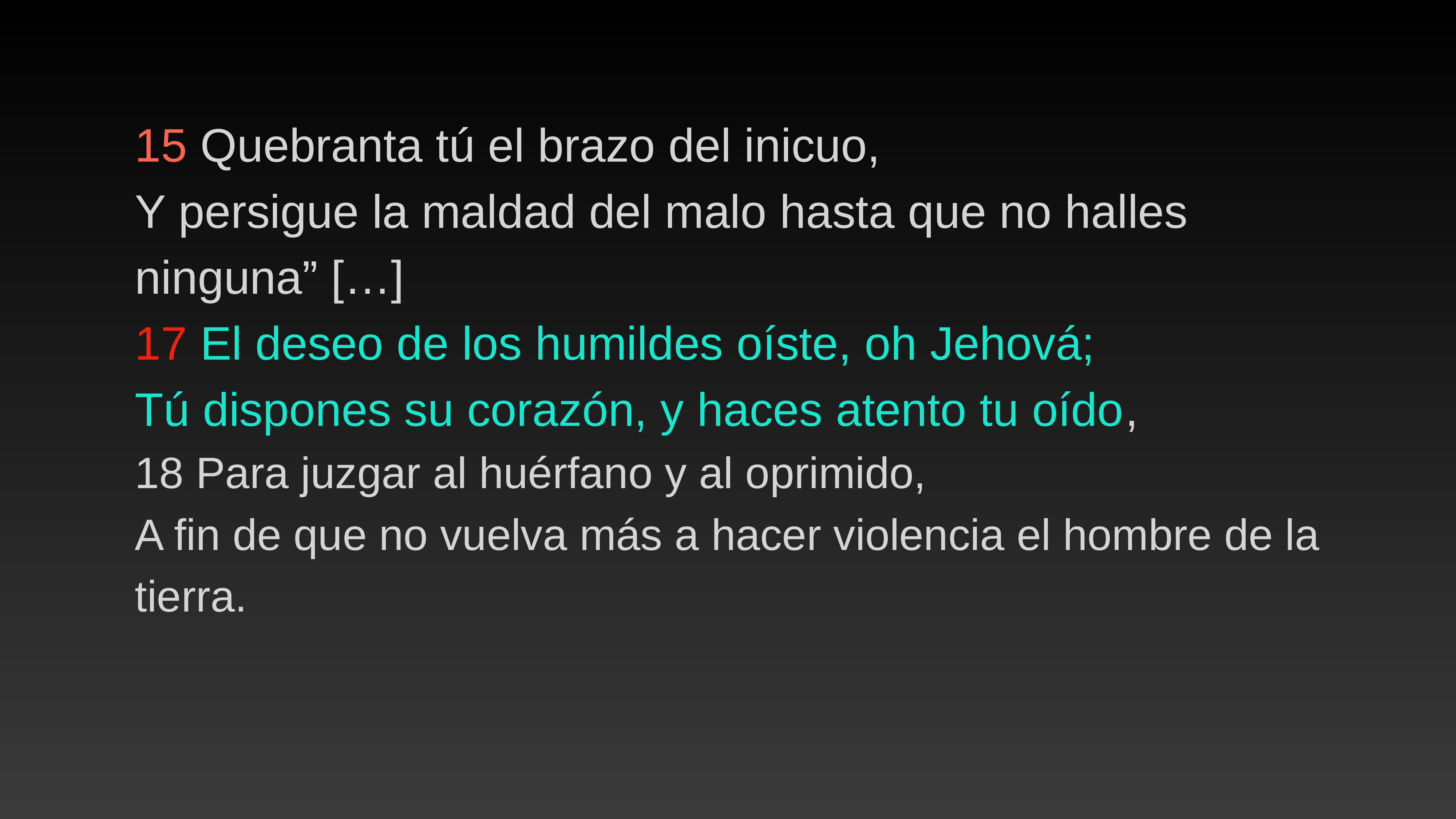

15 Quebranta tú el brazo del inicuo,
Y persigue la maldad del malo hasta que no halles ninguna” […]
17 El deseo de los humildes oíste, oh Jehová;
Tú dispones su corazón, y haces atento tu oído,
18 Para juzgar al huérfano y al oprimido,
A fin de que no vuelva más a hacer violencia el hombre de la tierra.